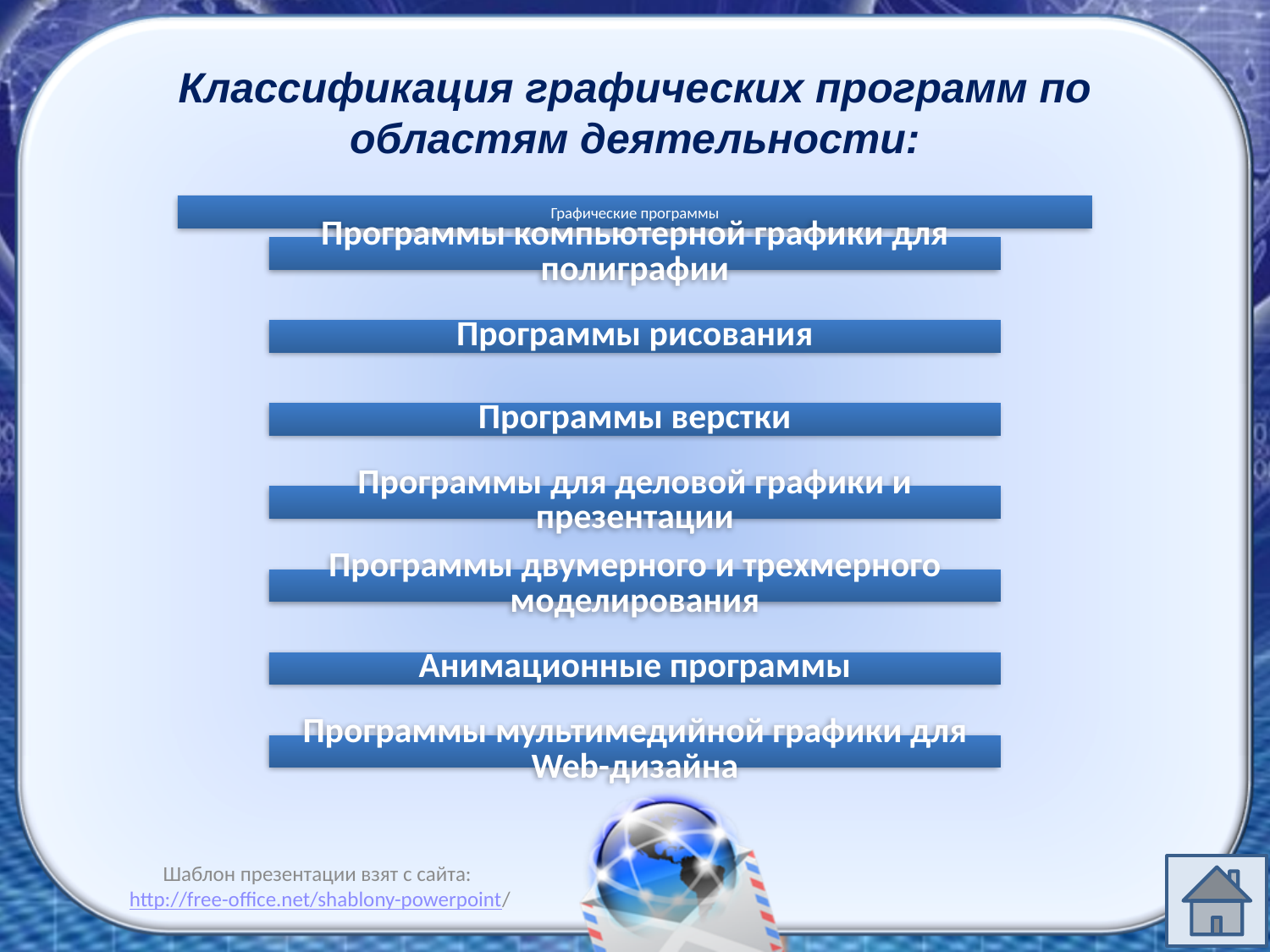

# Классификация графических программ по областям деятельности:
Графические программы
Программы рисования
Программы верстки
Программы для деловой графики и презентации
Программы двумерного и трехмерного моделирования
Анимационные программы
Программы мультимедийной графики для Web-дизайна
Программы компьютерной графики для полиграфии
Шаблон презентации взят с сайта: http://free-office.net/shablony-powerpoint/